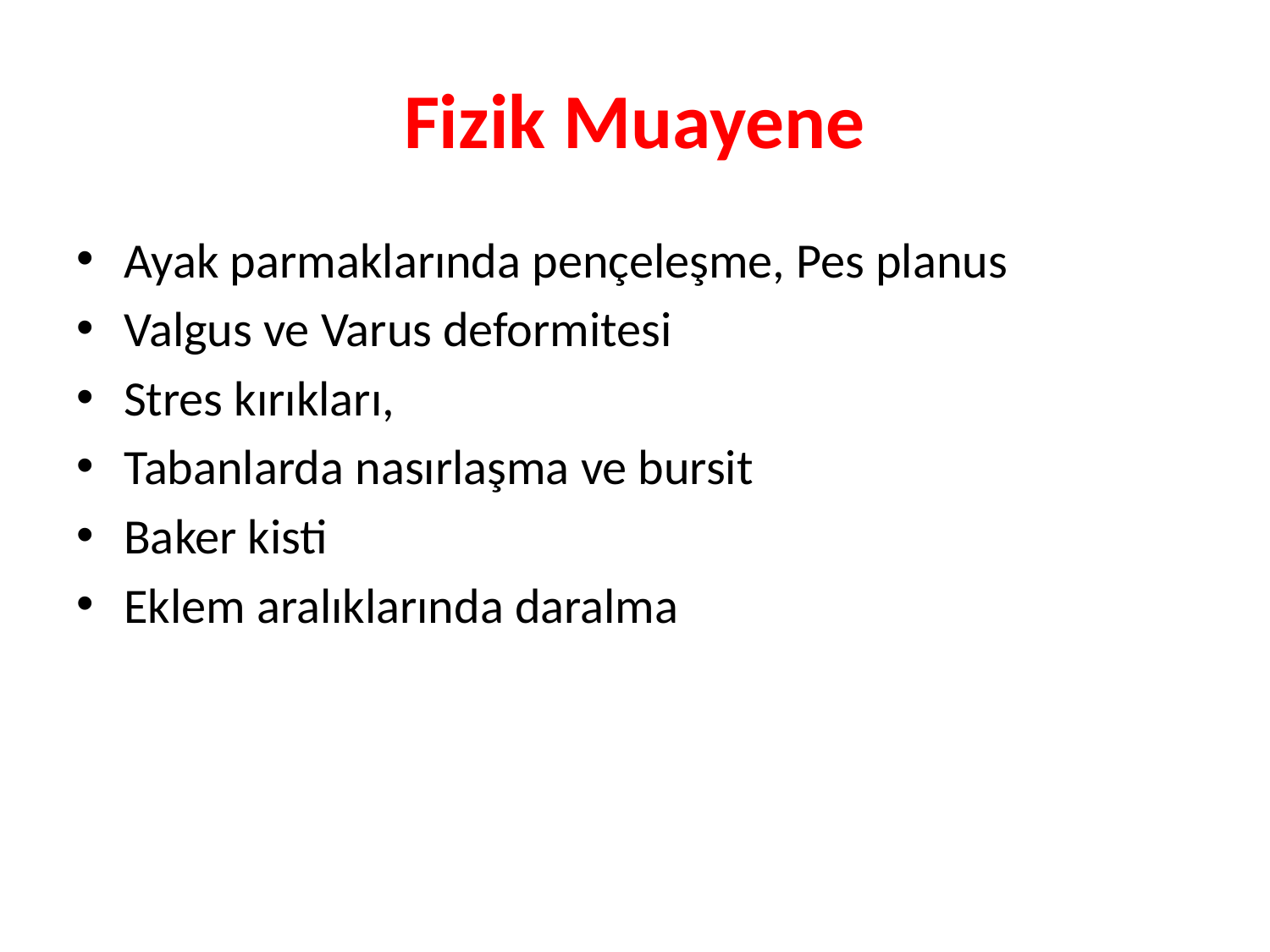

# Fizik Muayene
Ayak parmaklarında pençeleşme, Pes planus
Valgus ve Varus deformitesi
Stres kırıkları,
Tabanlarda nasırlaşma ve bursit
Baker kisti
Eklem aralıklarında daralma